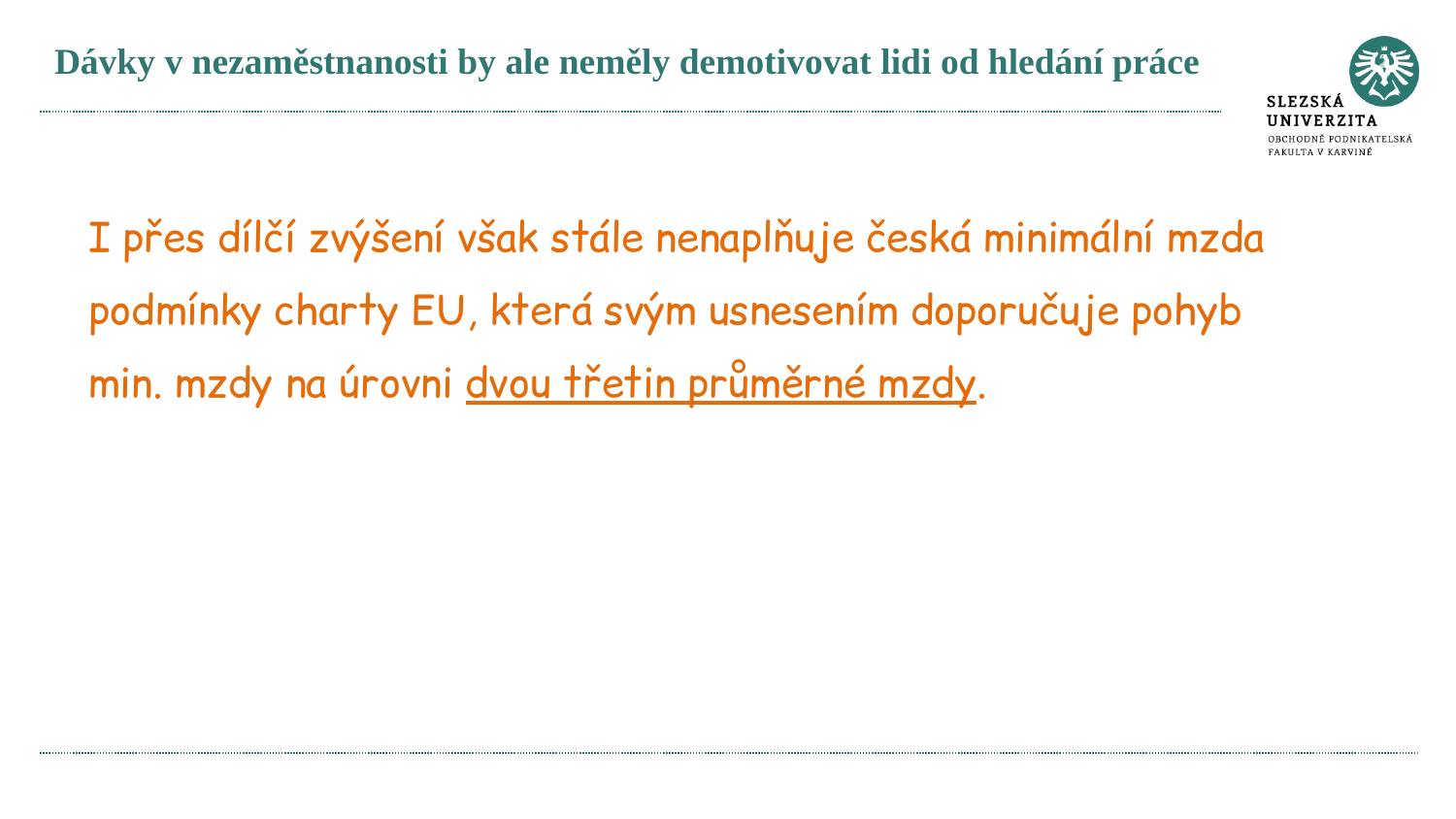

# Dávky v nezaměstnanosti by ale neměly demotivovat lidi od hledání práce
I přes dílčí zvýšení však stále nenaplňuje česká minimální mzda podmínky charty EU, která svým usnesením doporučuje pohyb min. mzdy na úrovni dvou třetin průměrné mzdy.